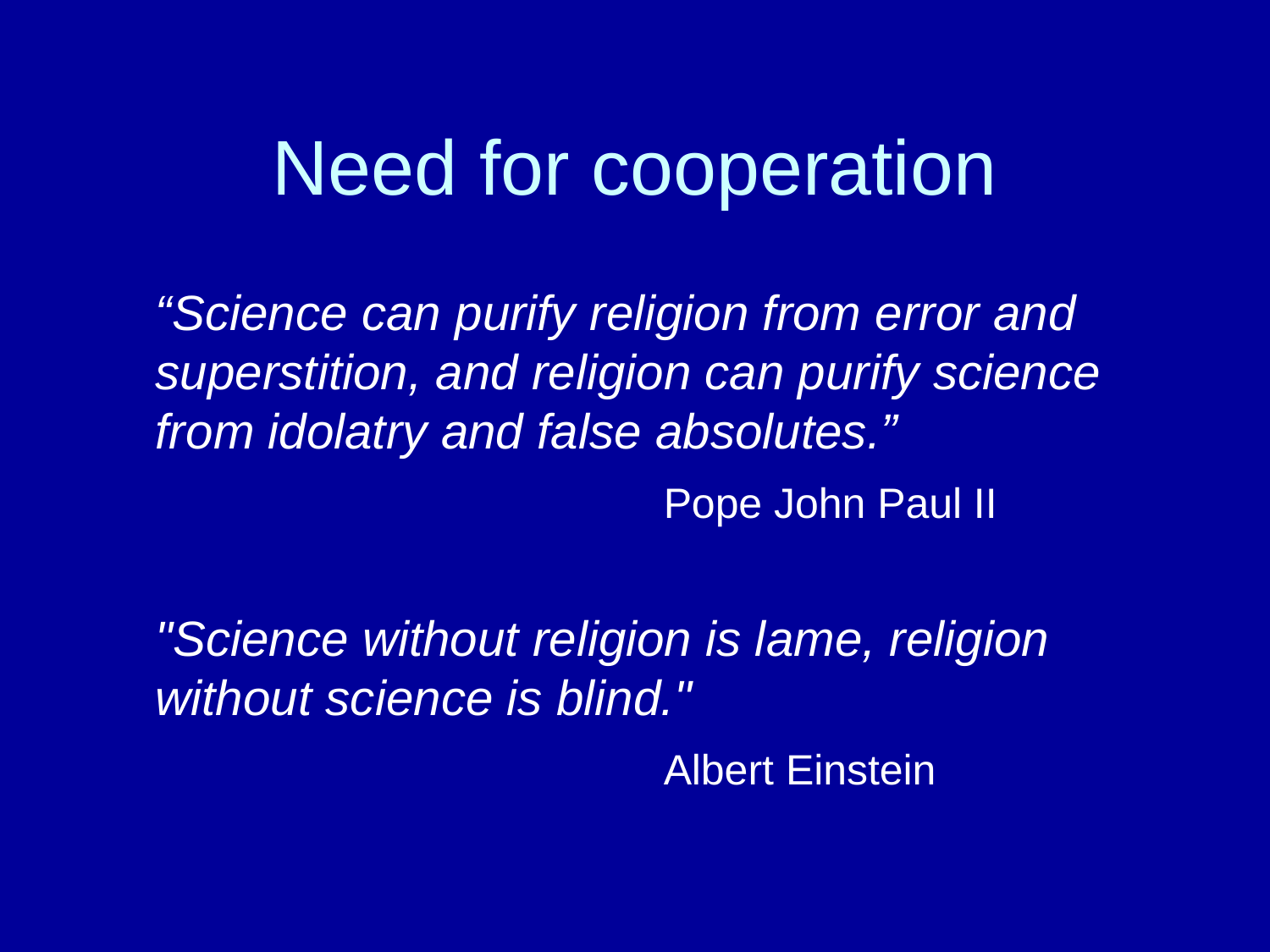

# Need for cooperation
	“Science can purify religion from error and superstition, and religion can purify science from idolatry and false absolutes.”
					Pope John Paul II

	"Science without religion is lame, religion without science is blind."
					Albert Einstein